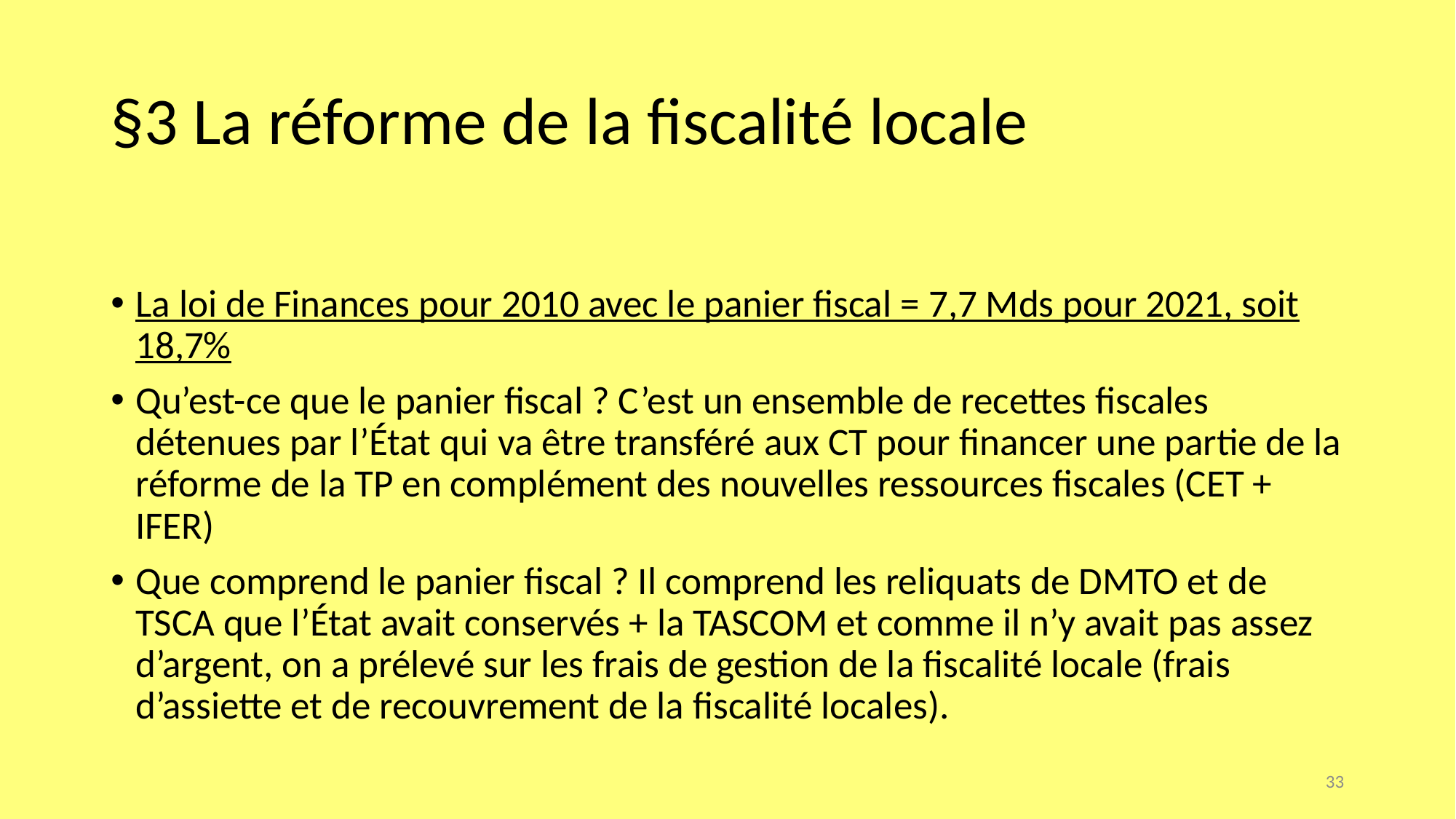

# §3 La réforme de la fiscalité locale

La loi de Finances pour 2010 avec le panier fiscal = 7,7 Mds pour 2021, soit 18,7%
Qu’est-ce que le panier fiscal ? C’est un ensemble de recettes fiscales détenues par l’État qui va être transféré aux CT pour financer une partie de la réforme de la TP en complément des nouvelles ressources fiscales (CET + IFER)
Que comprend le panier fiscal ? Il comprend les reliquats de DMTO et de TSCA que l’État avait conservés + la TASCOM et comme il n’y avait pas assez d’argent, on a prélevé sur les frais de gestion de la fiscalité locale (frais d’assiette et de recouvrement de la fiscalité locales).

33